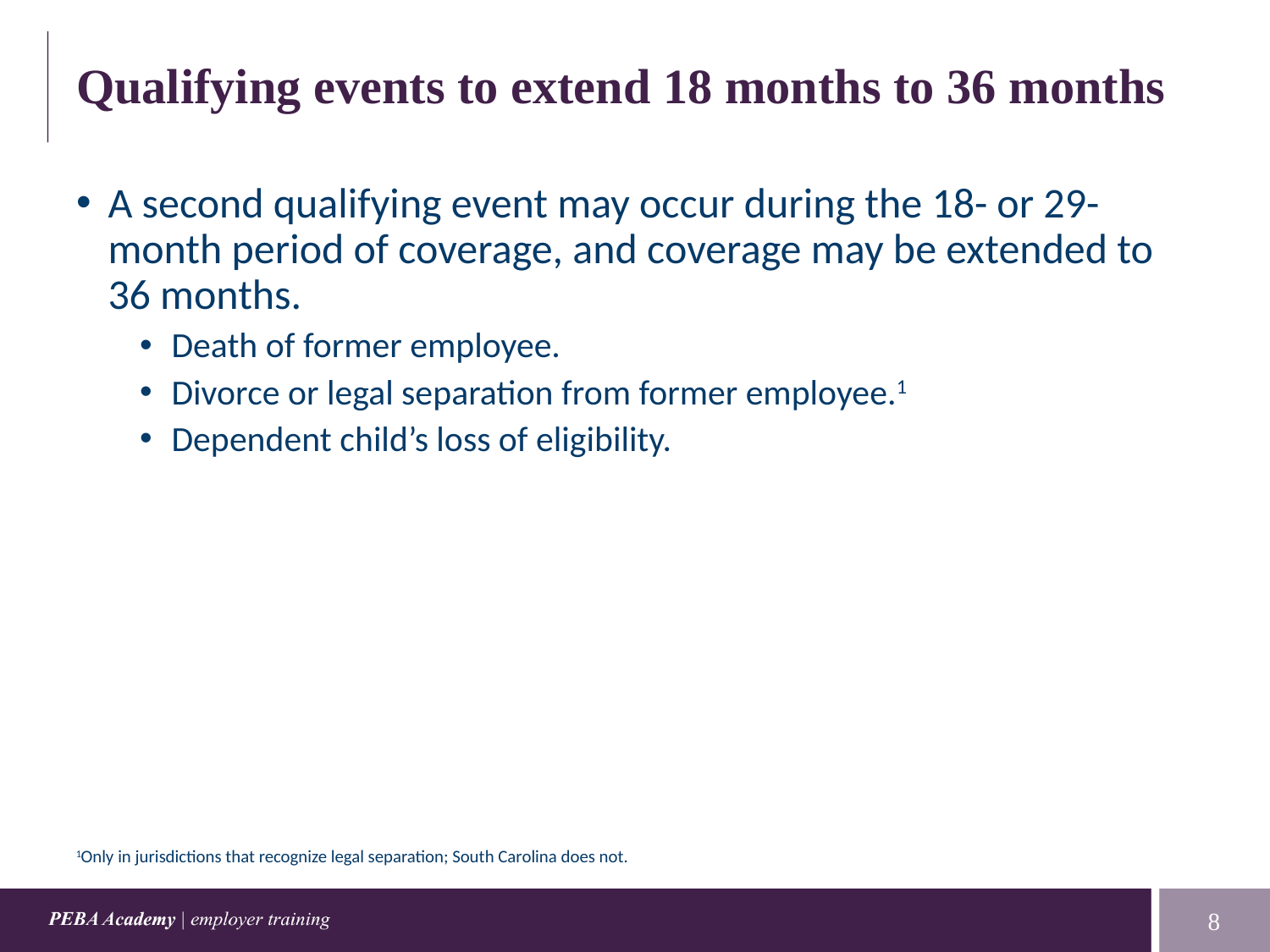

# Qualifying events to extend 18 months to 36 months
A second qualifying event may occur during the 18- or 29-month period of coverage, and coverage may be extended to 36 months.
Death of former employee.
Divorce or legal separation from former employee.1
Dependent child’s loss of eligibility.
1Only in jurisdictions that recognize legal separation; South Carolina does not.
8